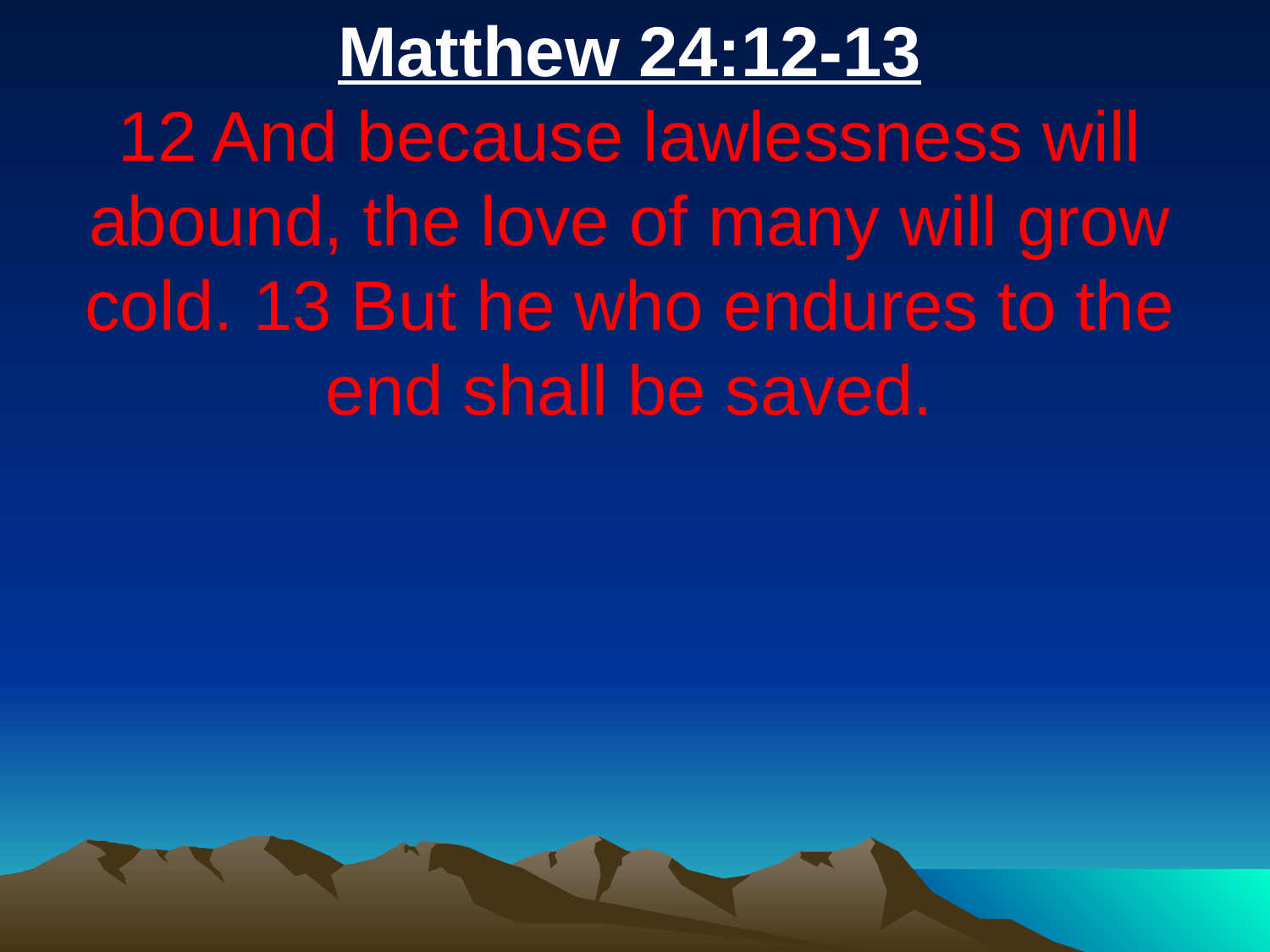

Matthew 24:12-13
12 And because lawlessness will abound, the love of many will grow cold. 13 But he who endures to the end shall be saved.